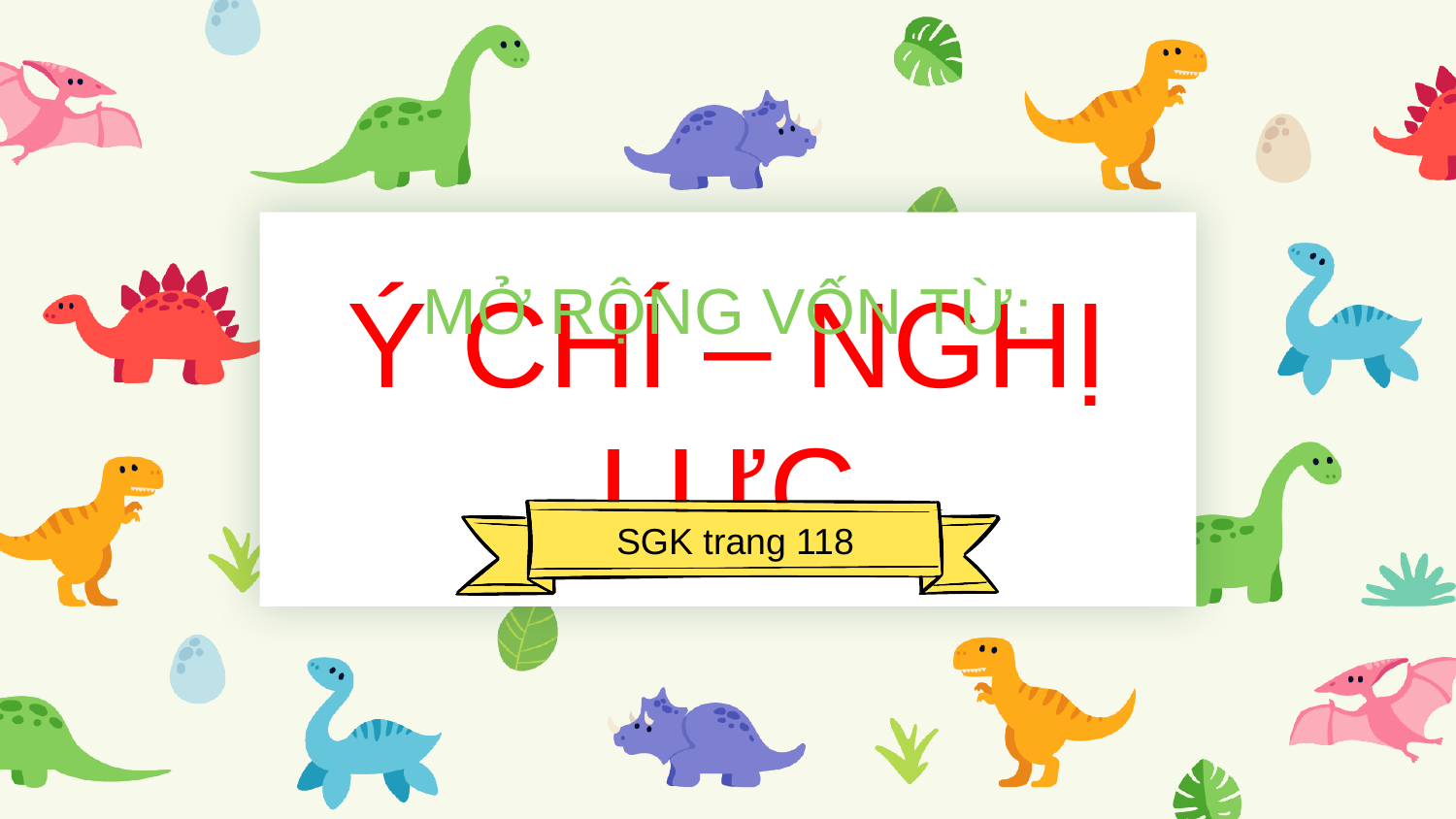

MỞ RỘNG VỐN TỪ:
Ý CHÍ – NGHỊ LỰC

SGK trang 118